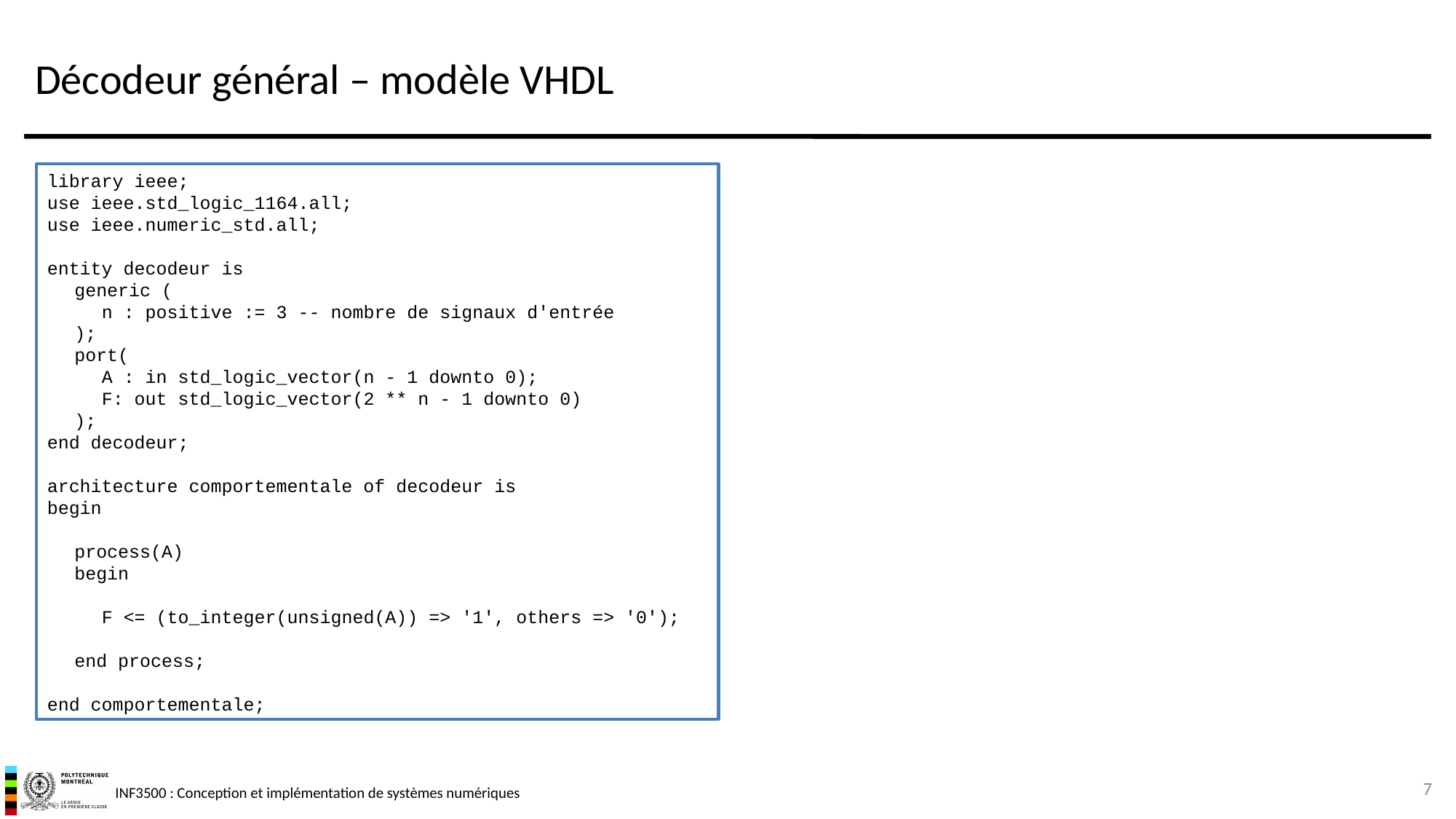

# Décodeur général – modèle VHDL
library ieee;
use ieee.std_logic_1164.all;
use ieee.numeric_std.all;

entity decodeur is
	generic (
		n : positive := 3 -- nombre de signaux d'entrée
	);
	port(
		A : in std_logic_vector(n - 1 downto 0);
		F: out std_logic_vector(2 ** n - 1 downto 0)
	);
end decodeur;

architecture comportementale of decodeur is
begin

	process(A)
	begin

		F <= (to_integer(unsigned(A)) => '1', others => '0');

	end process;

end comportementale;
7